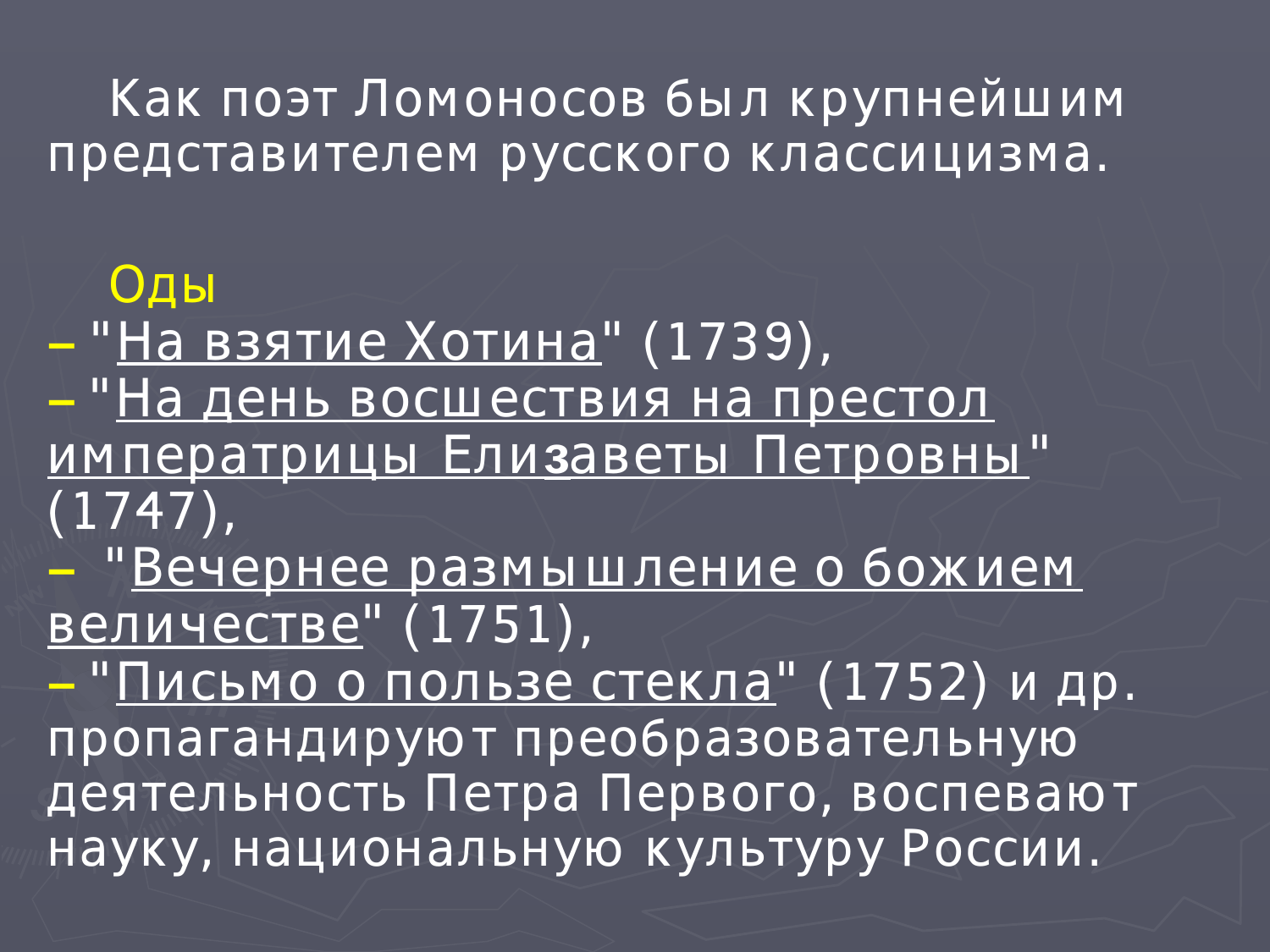

Как поэт Ломоносов был крупнейшим представителем русского классицизма.

Оды
– "На взятие Хотина" (1739),
– "На день восшествия на престол императрицы Елизаветы Петровны" (1747),
–  "Вечернее размышление о божием величестве" (1751),
– "Письмо о пользе стекла" (1752) и др. пропагандируют преобразовательную деятельность Петра Первого, воспевают науку, национальную культуру России.